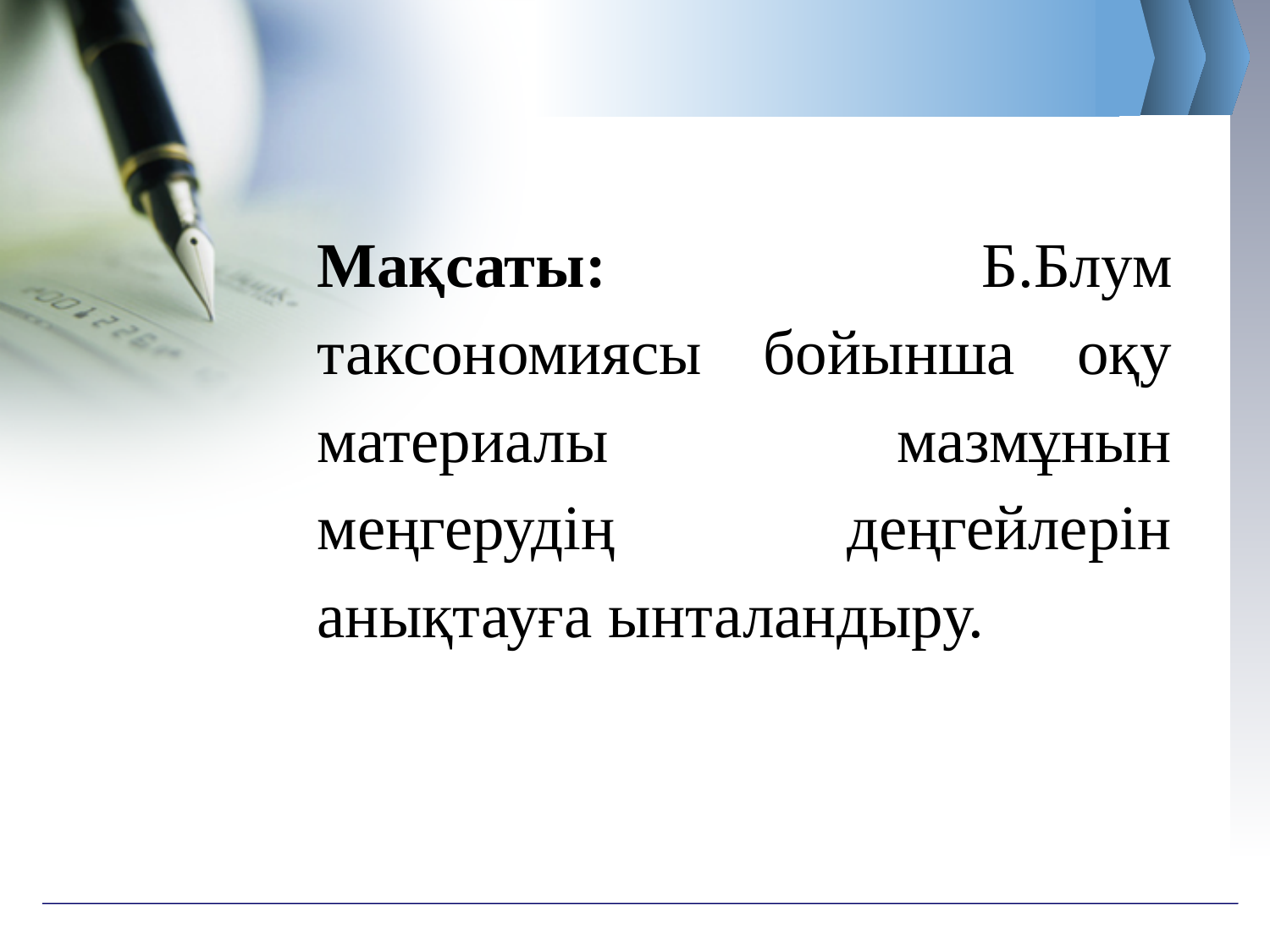

Мақсаты: Б.Блум таксономиясы бойынша оқу материалы мазмұнын меңгерудің деңгейлерін анықтауға ынталандыру.
#